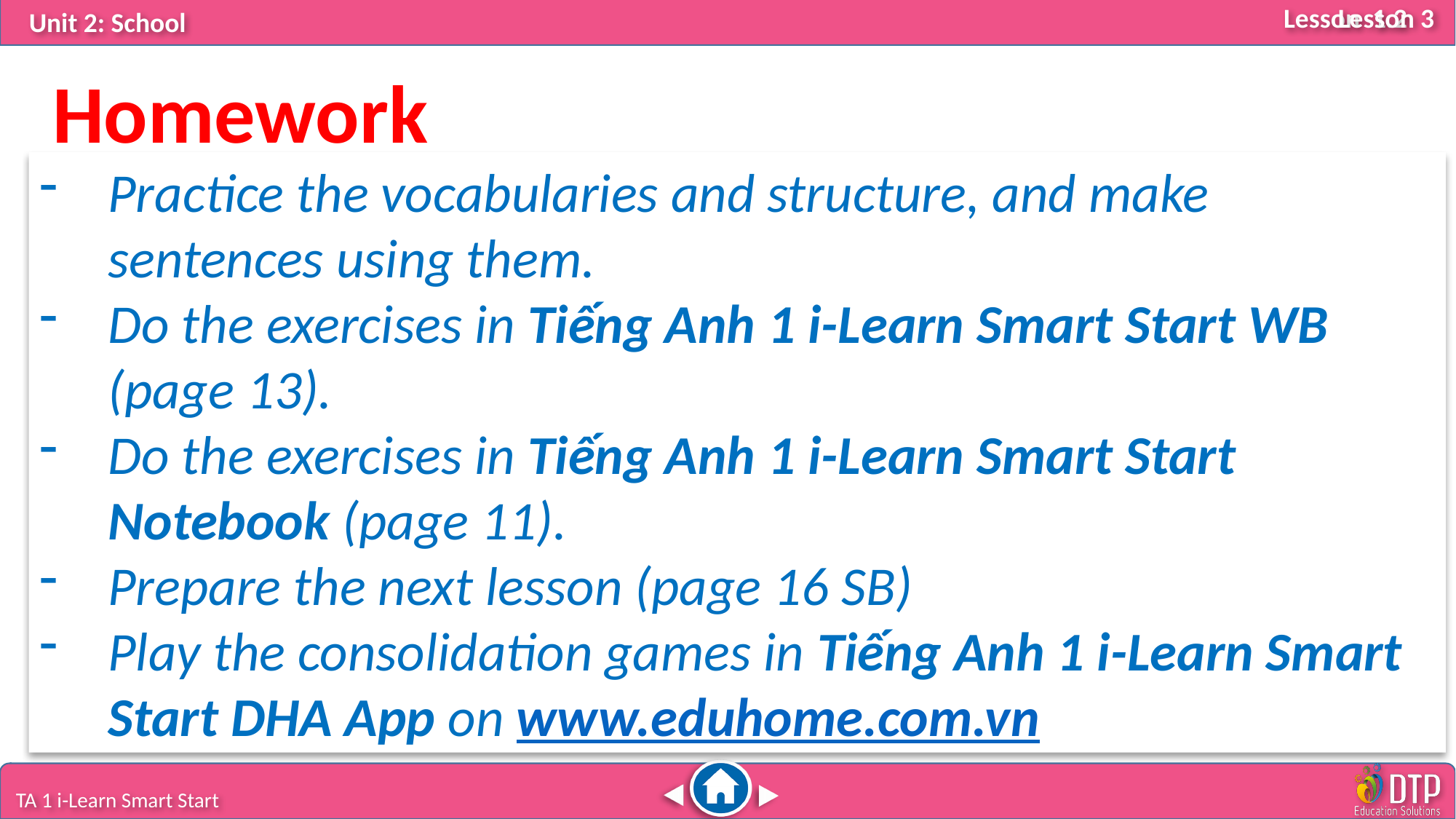

Lesson 3
Homework
Practice the vocabularies and structure, and make sentences using them.
Do the exercises in Tiếng Anh 1 i-Learn Smart Start WB (page 13).
Do the exercises in Tiếng Anh 1 i-Learn Smart Start Notebook (page 11).
Prepare the next lesson (page 16 SB)
Play the consolidation games in Tiếng Anh 1 i-Learn Smart Start DHA App on www.eduhome.com.vn